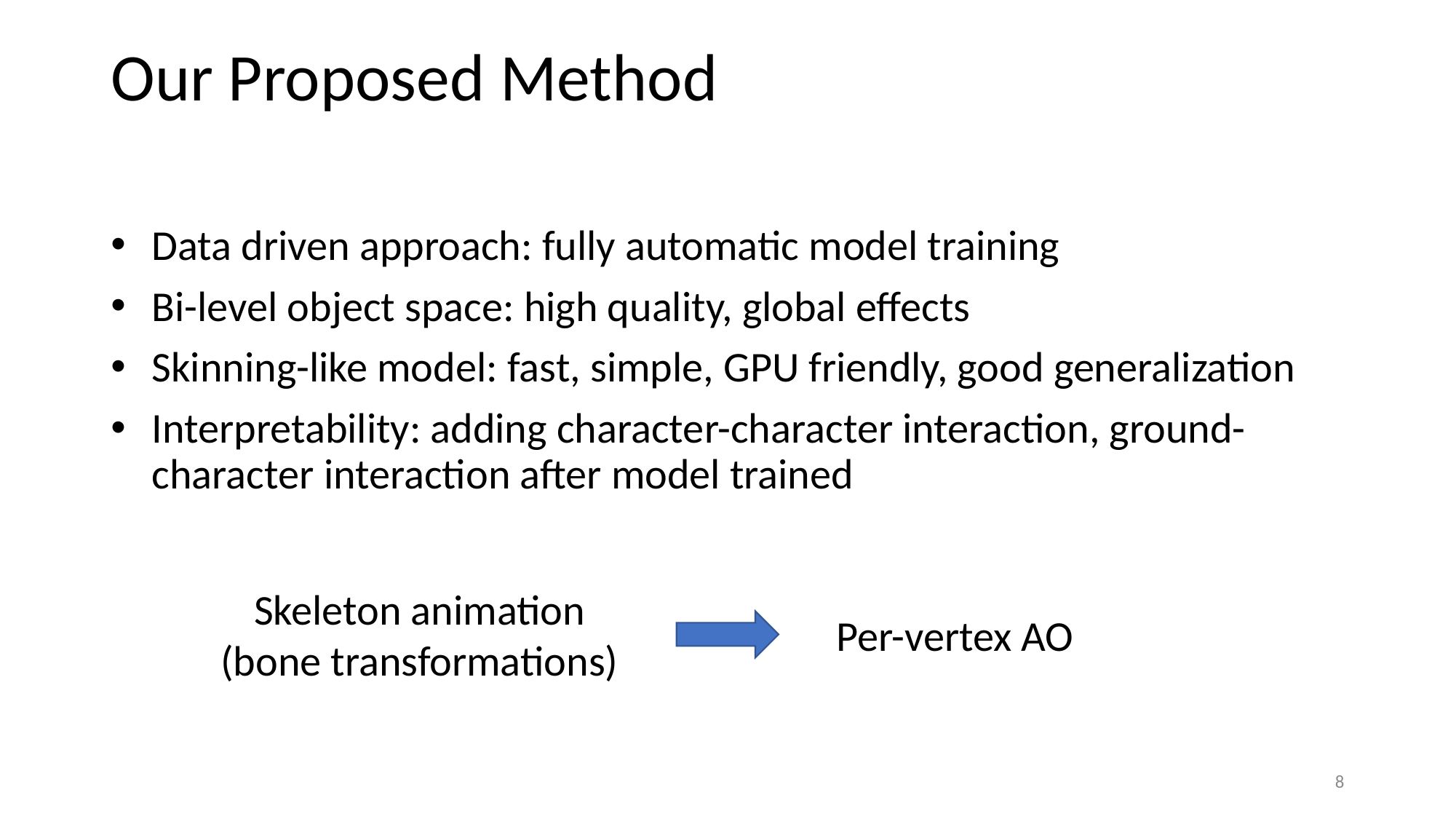

# Our Proposed Method
Data driven approach: fully automatic model training
Bi-level object space: high quality, global effects
Skinning-like model: fast, simple, GPU friendly, good generalization
Interpretability: adding character-character interaction, ground-character interaction after model trained

Skeleton animation
(bone transformations)
Per-vertex AO

8